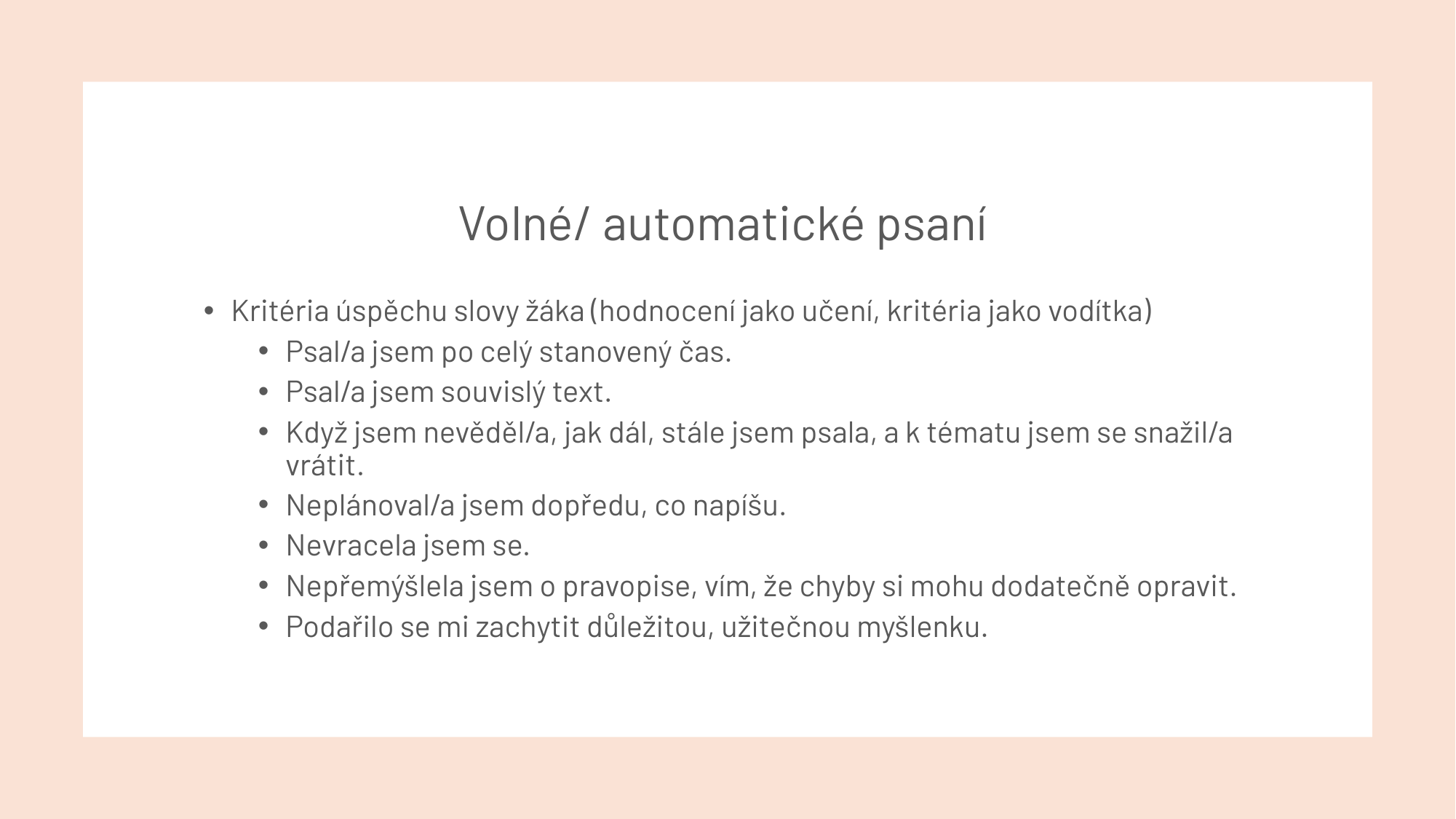

# Volné/ automatické psaní
Kritéria úspěchu slovy žáka (hodnocení jako učení, kritéria jako vodítka)
Psal/a jsem po celý stanovený čas.
Psal/a jsem souvislý text.
Když jsem nevěděl/a, jak dál, stále jsem psala, a k tématu jsem se snažil/a vrátit.
Neplánoval/a jsem dopředu, co napíšu.
Nevracela jsem se.
Nepřemýšlela jsem o pravopise, vím, že chyby si mohu dodatečně opravit.
Podařilo se mi zachytit důležitou, užitečnou myšlenku.